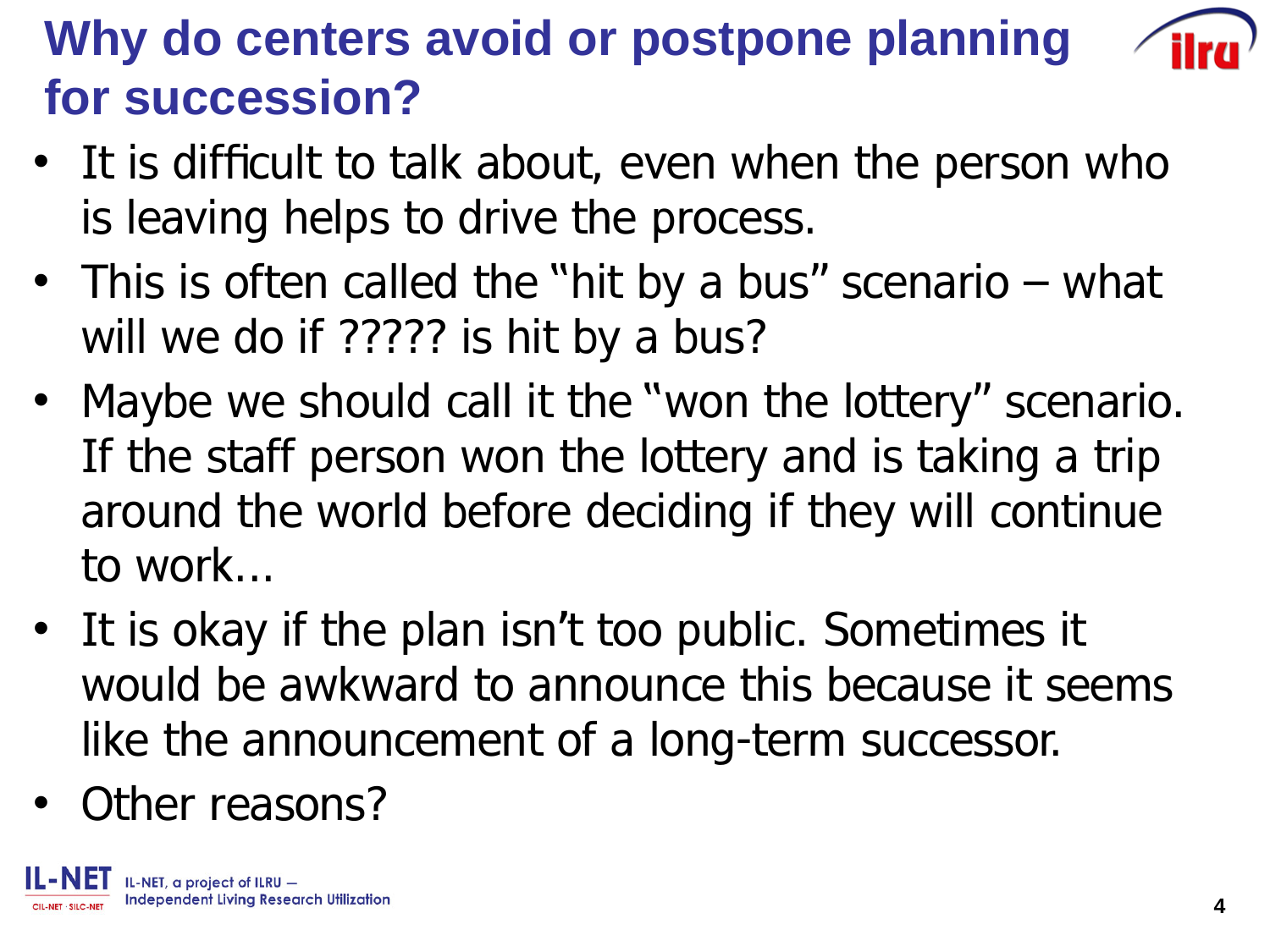

# Why do centers avoid or postpone planning for succession?
It is difficult to talk about, even when the person who is leaving helps to drive the process.
This is often called the “hit by a bus” scenario – what will we do if ????? is hit by a bus?
Maybe we should call it the “won the lottery” scenario. If the staff person won the lottery and is taking a trip around the world before deciding if they will continue to work...
It is okay if the plan isn’t too public. Sometimes it would be awkward to announce this because it seems like the announcement of a long-term successor.
Other reasons?